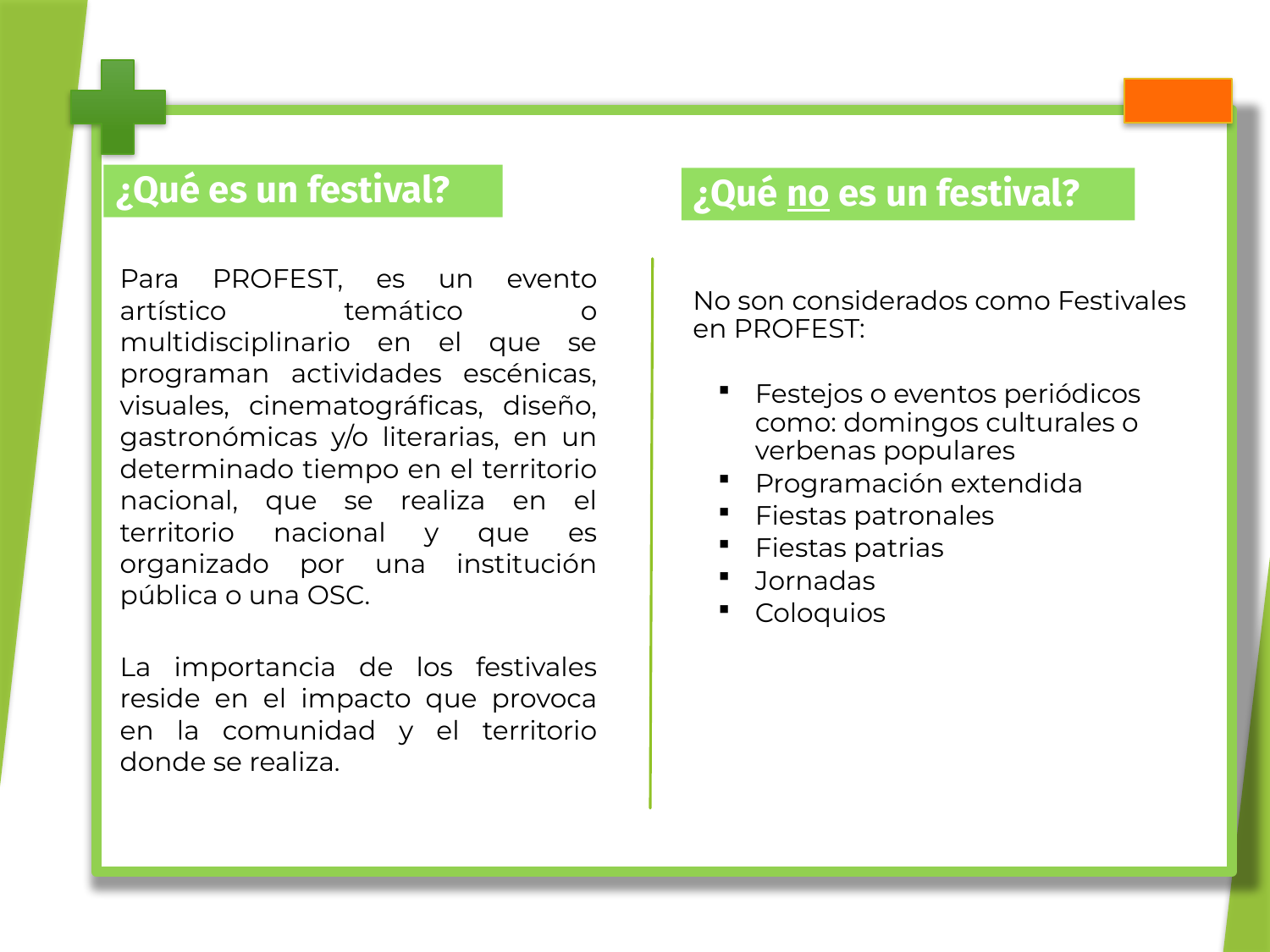

Para PROFEST, es un evento artístico temático o multidisciplinario en el que se programan actividades escénicas, visuales, cinematográficas, diseño, gastronómicas y/o literarias, en un determinado tiempo en el territorio nacional, que se realiza en el territorio nacional y que es organizado por una institución pública o una OSC.

La importancia de los festivales reside en el impacto que provoca en la comunidad y el territorio donde se realiza.

No son considerados como Festivales en PROFEST:

Festejos o eventos periódicos como: domingos culturales o verbenas populares
Programación extendida
Fiestas patronales
Fiestas patrias
Jornadas
Coloquios
¿Qué es un festival?
¿Qué no es un festival?